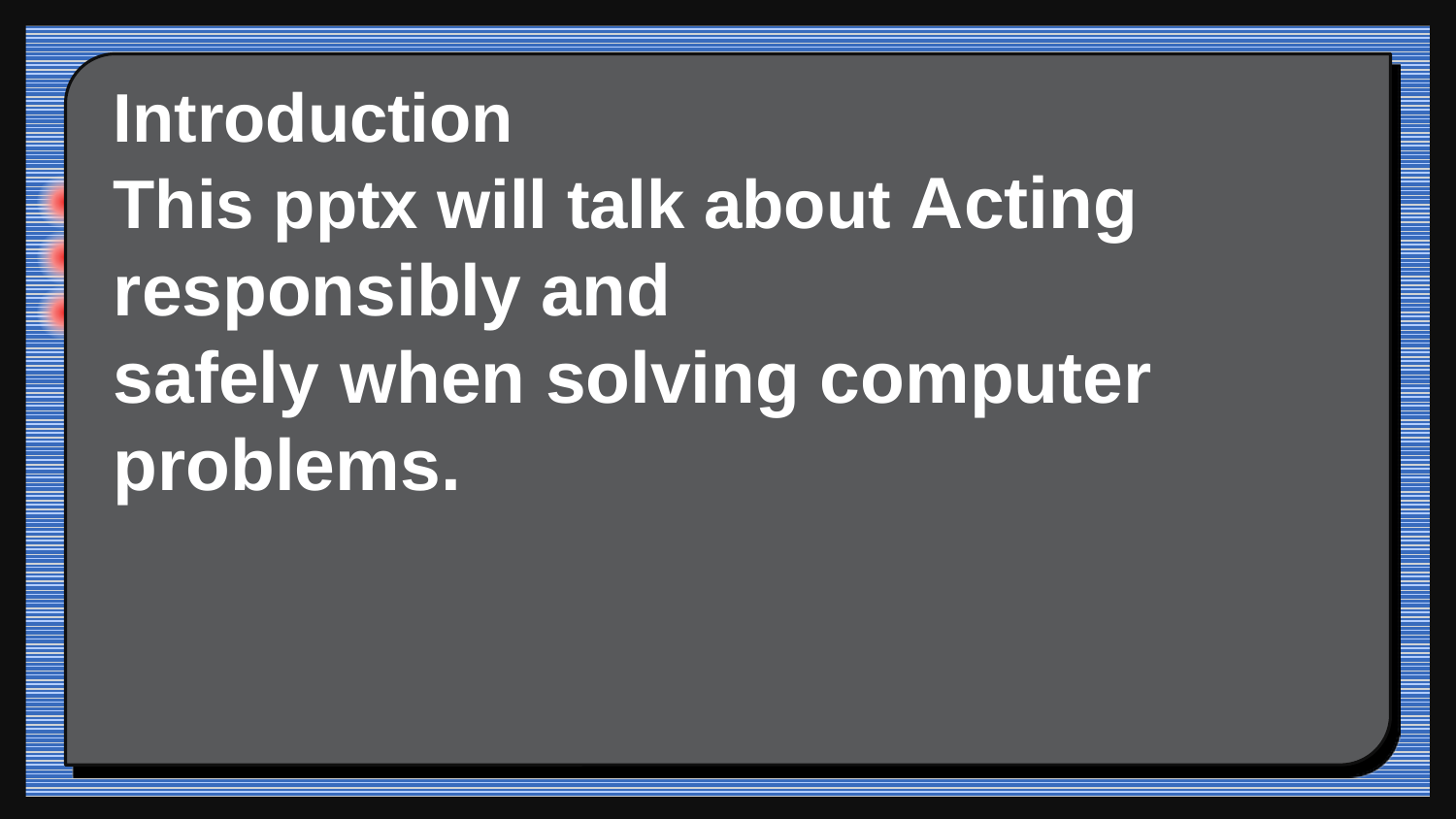

# Introduction This pptx will talk about Acting responsibly and safely when solving computer problems.